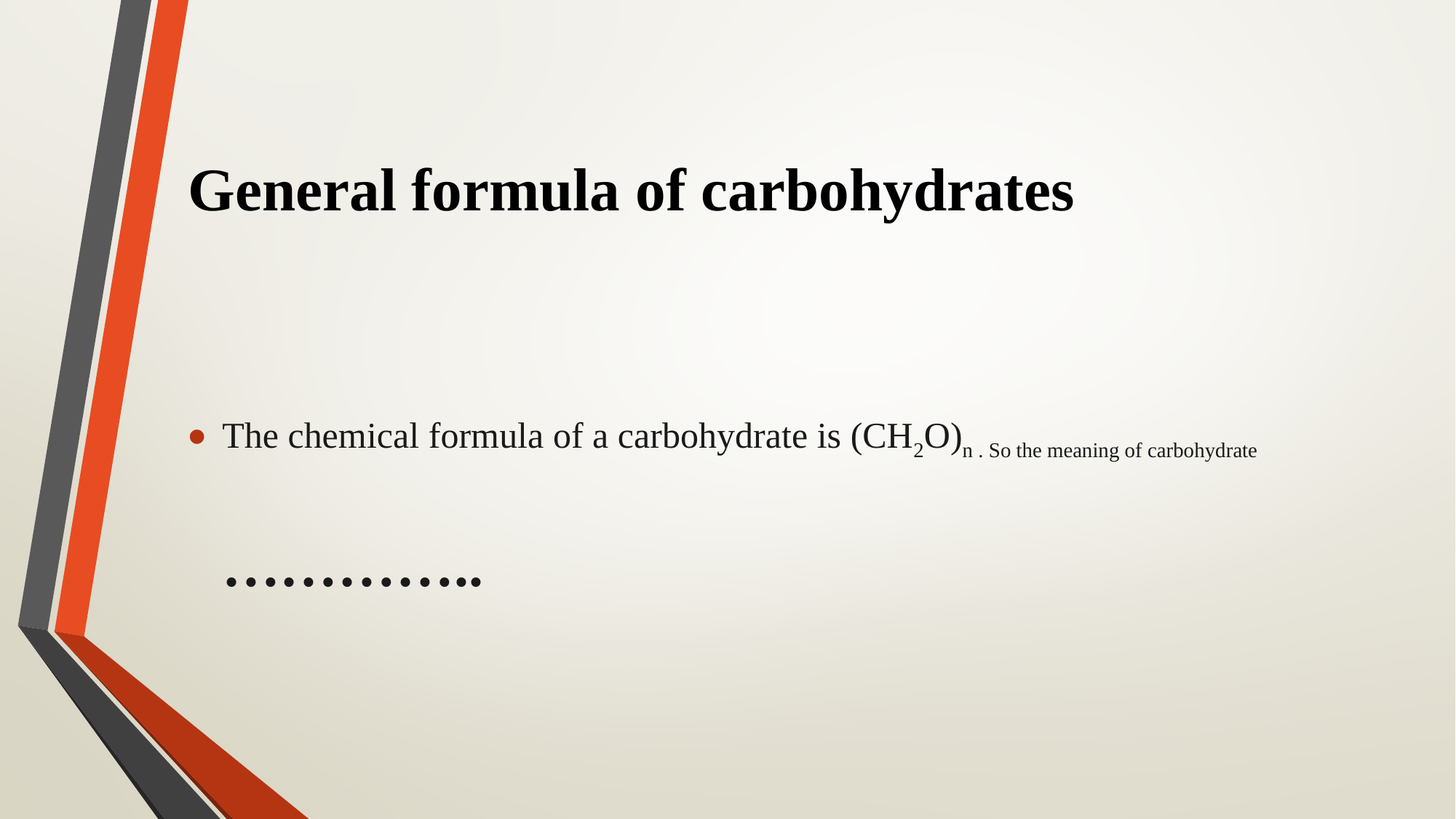

# General formula of carbohydrates
The chemical formula of a carbohydrate is (CH2O)n . So the meaning of carbohydrate …………..